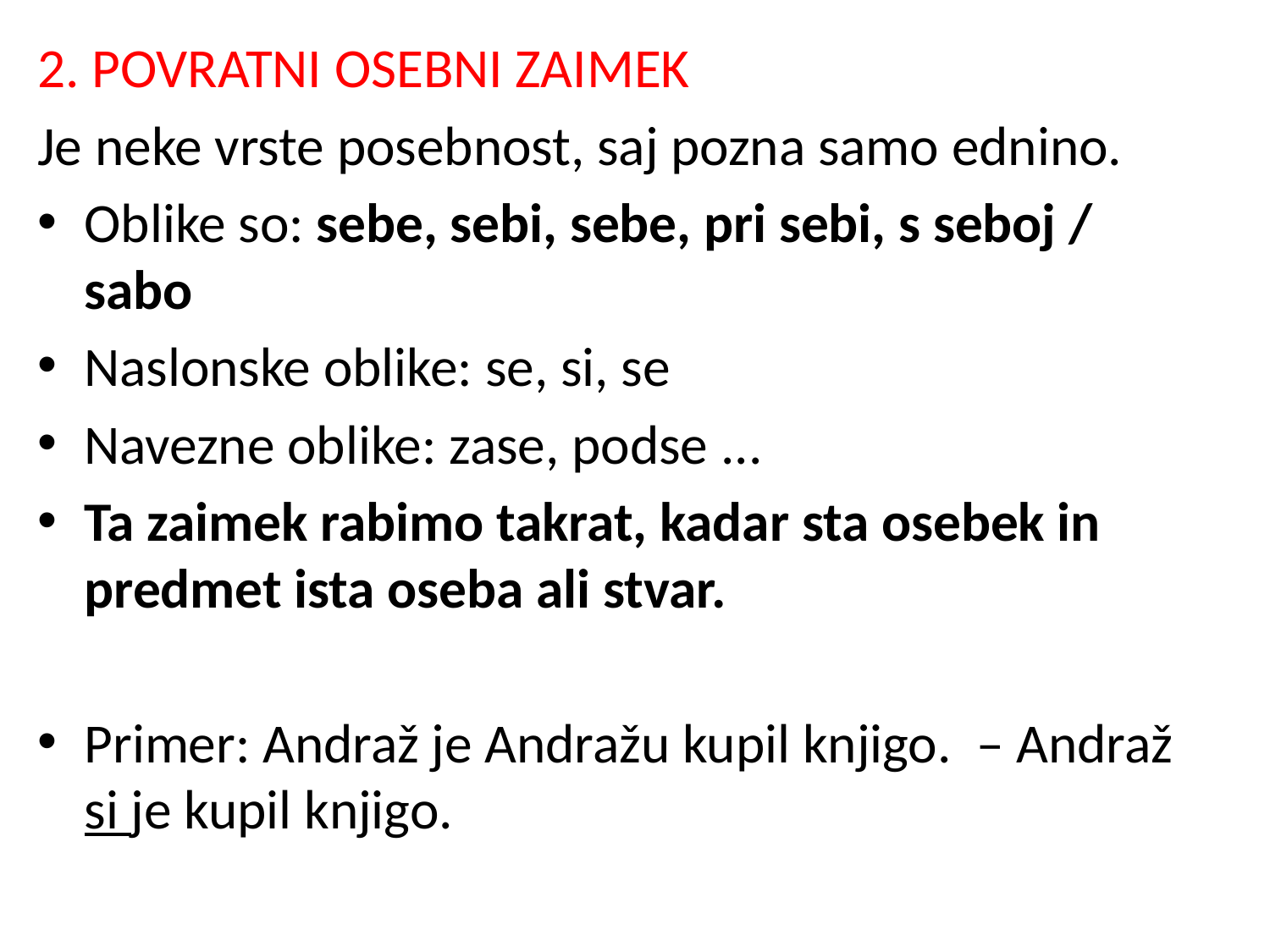

2. POVRATNI OSEBNI ZAIMEK
Je neke vrste posebnost, saj pozna samo ednino.
Oblike so: sebe, sebi, sebe, pri sebi, s seboj / sabo
Naslonske oblike: se, si, se
Navezne oblike: zase, podse ...
Ta zaimek rabimo takrat, kadar sta osebek in predmet ista oseba ali stvar.

Primer: Andraž je Andražu kupil knjigo.  – Andraž si je kupil knjigo.